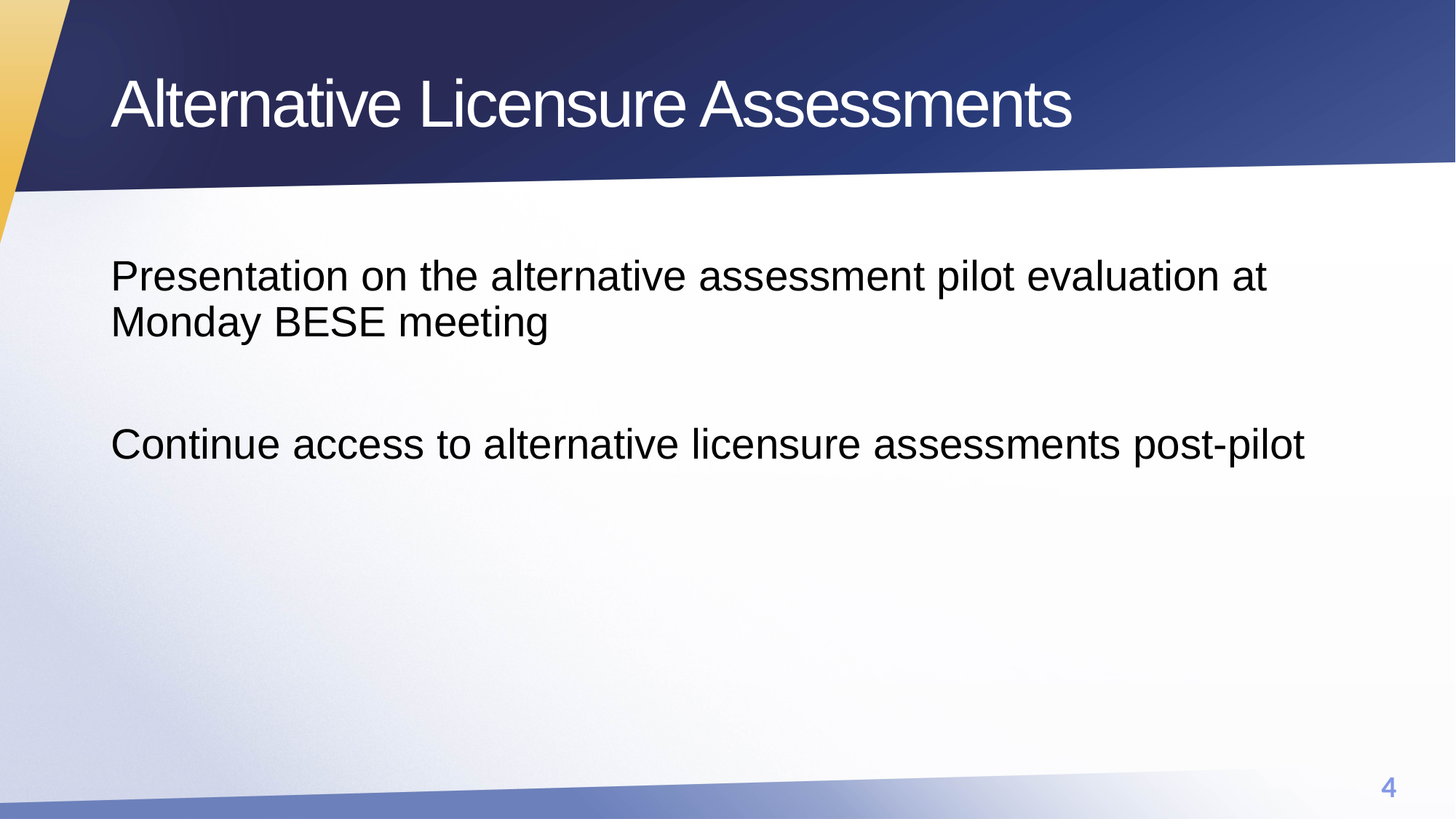

# Alternative Licensure Assessments
Presentation on the alternative assessment pilot evaluation at Monday BESE meeting

Continue access to alternative licensure assessments post-pilot